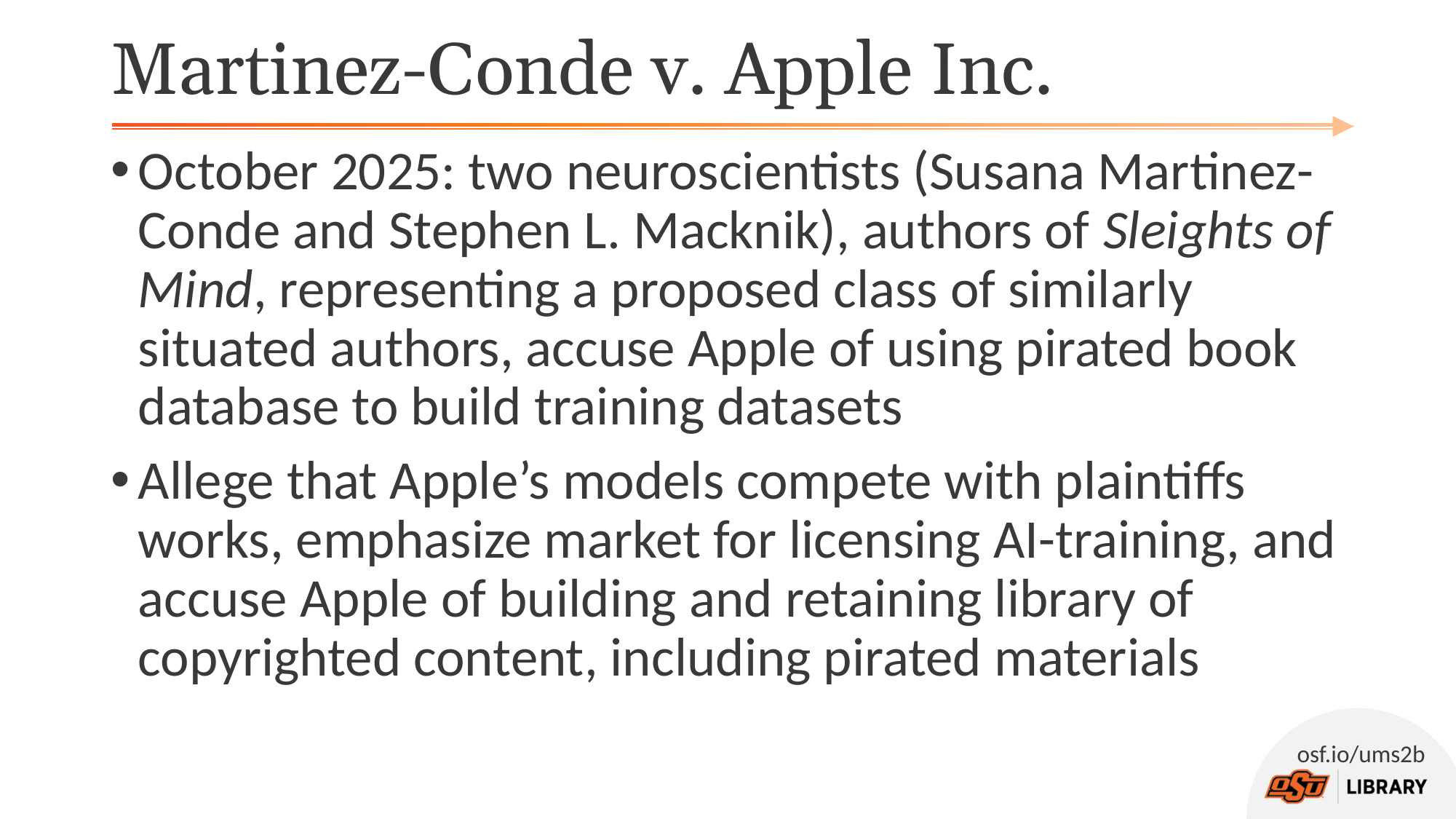

# Martinez-Conde v. Apple Inc.
October 2025: two neuroscientists (Susana Martinez-Conde and Stephen L. Macknik), authors of Sleights of Mind, representing a proposed class of similarly situated authors, accuse Apple of using pirated book database to build training datasets
Allege that Apple’s models compete with plaintiffs works, emphasize market for licensing AI-training, and accuse Apple of building and retaining library of copyrighted content, including pirated materials